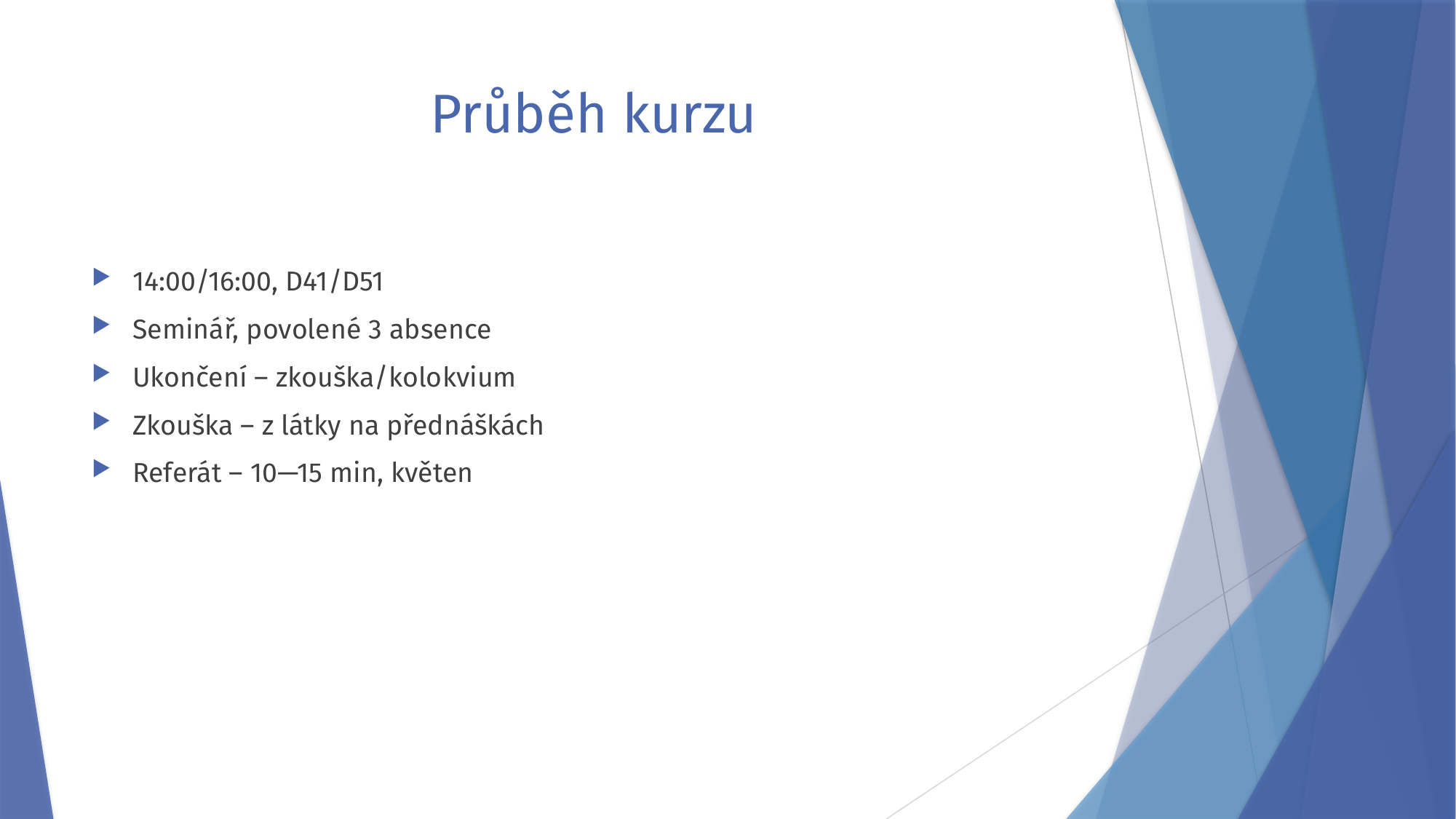

# Průběh kurzu
14:00/16:00, D41/D51
Seminář, povolené 3 absence
Ukončení – zkouška/kolokvium
Zkouška – z látky na přednáškách
Referát – 10—15 min, květen